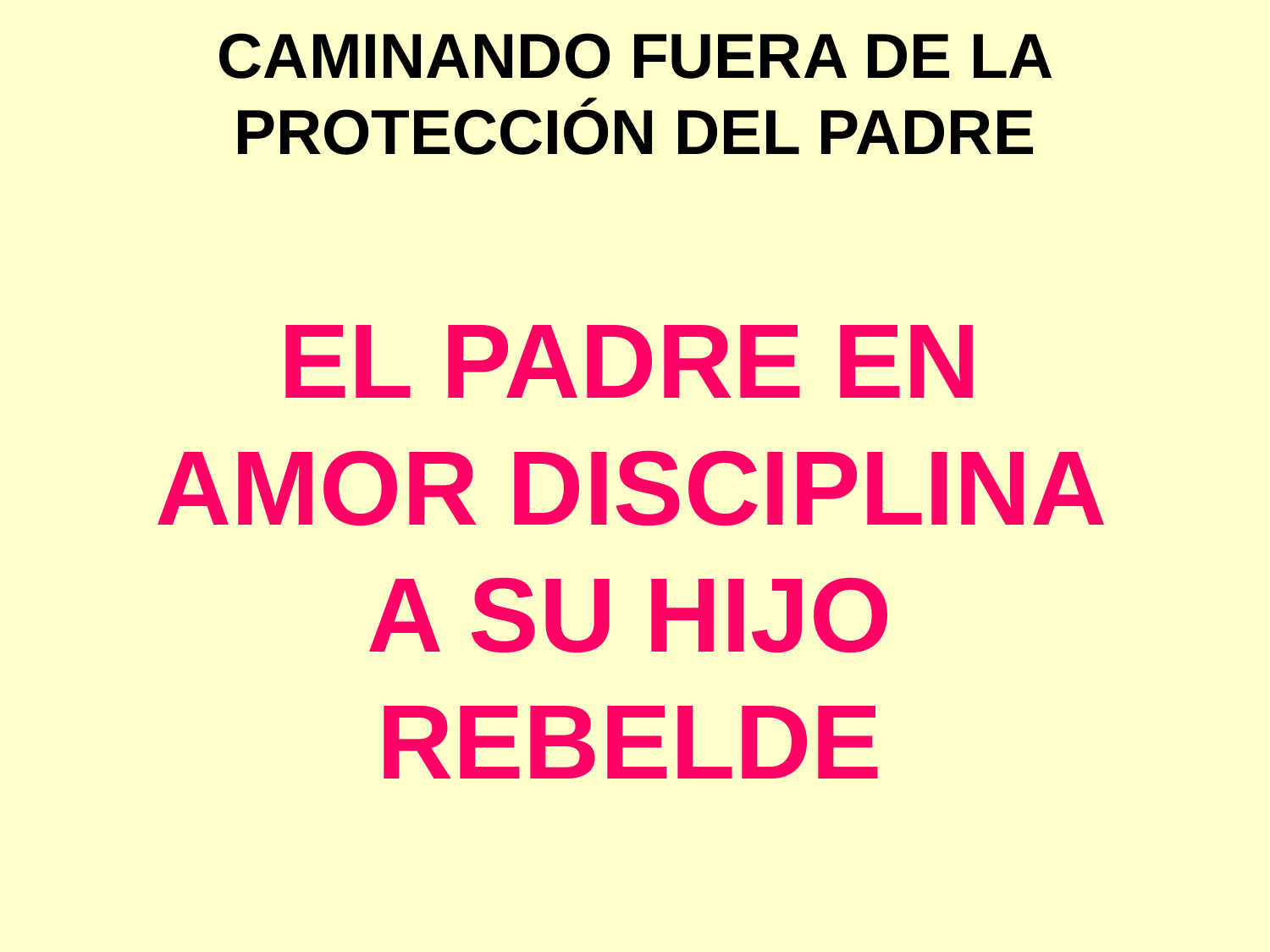

CAMINANDO FUERA DE LA PROTECCIÓN DEL PADRE

EL PADRE EN AMOR DISCIPLINA A SU HIJO REBELDE